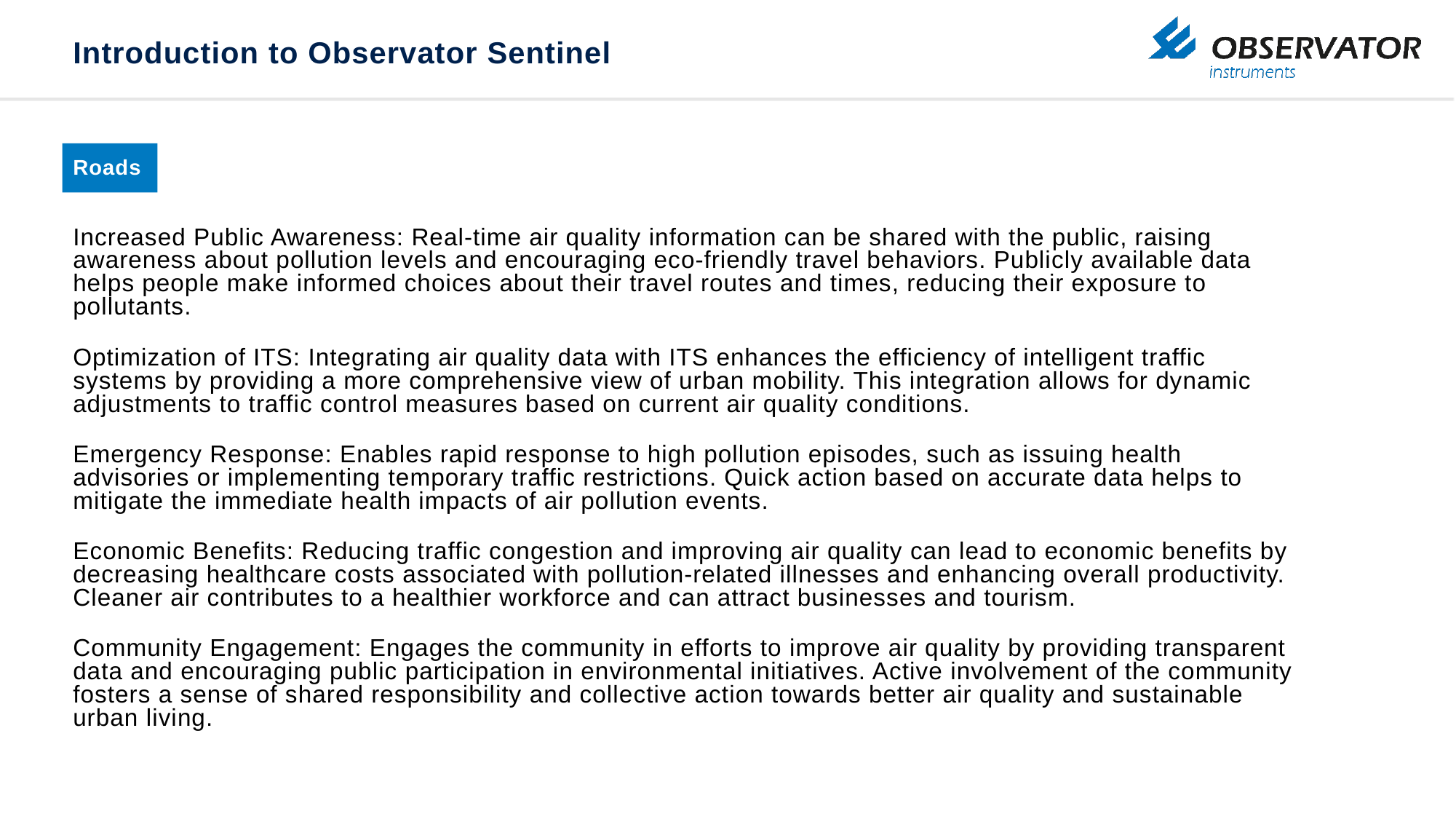

# Introduction to Observator Sentinel
Roads
Increased Public Awareness: Real-time air quality information can be shared with the public, raising awareness about pollution levels and encouraging eco-friendly travel behaviors. Publicly available data helps people make informed choices about their travel routes and times, reducing their exposure to pollutants.
Optimization of ITS: Integrating air quality data with ITS enhances the efficiency of intelligent traffic systems by providing a more comprehensive view of urban mobility. This integration allows for dynamic adjustments to traffic control measures based on current air quality conditions.
Emergency Response: Enables rapid response to high pollution episodes, such as issuing health advisories or implementing temporary traffic restrictions. Quick action based on accurate data helps to mitigate the immediate health impacts of air pollution events.
Economic Benefits: Reducing traffic congestion and improving air quality can lead to economic benefits by decreasing healthcare costs associated with pollution-related illnesses and enhancing overall productivity. Cleaner air contributes to a healthier workforce and can attract businesses and tourism.
Community Engagement: Engages the community in efforts to improve air quality by providing transparent data and encouraging public participation in environmental initiatives. Active involvement of the community fosters a sense of shared responsibility and collective action towards better air quality and sustainable urban living.